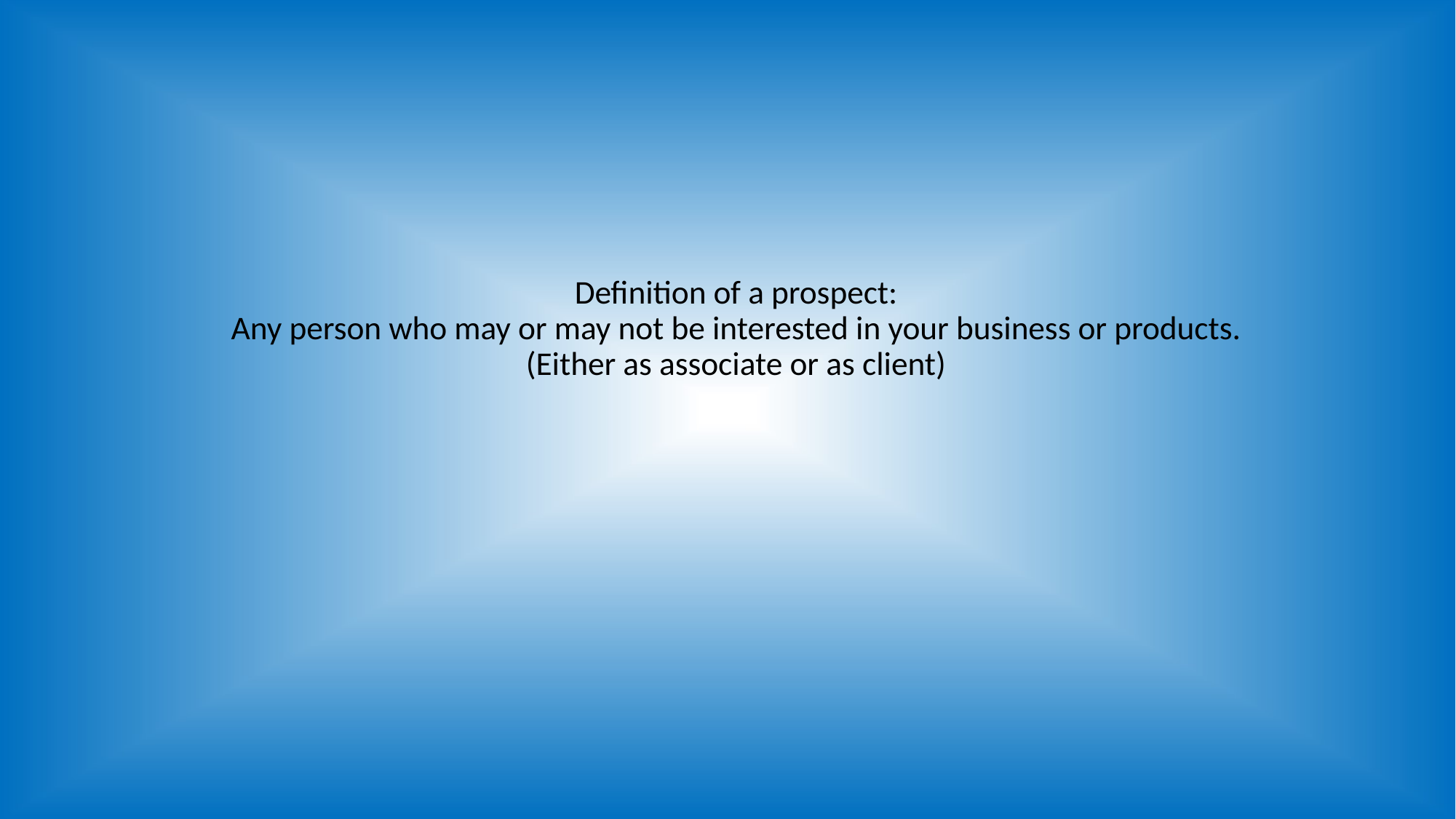

# Definition of a prospect: Any person who may or may not be interested in your business or products. (Either as associate or as client)